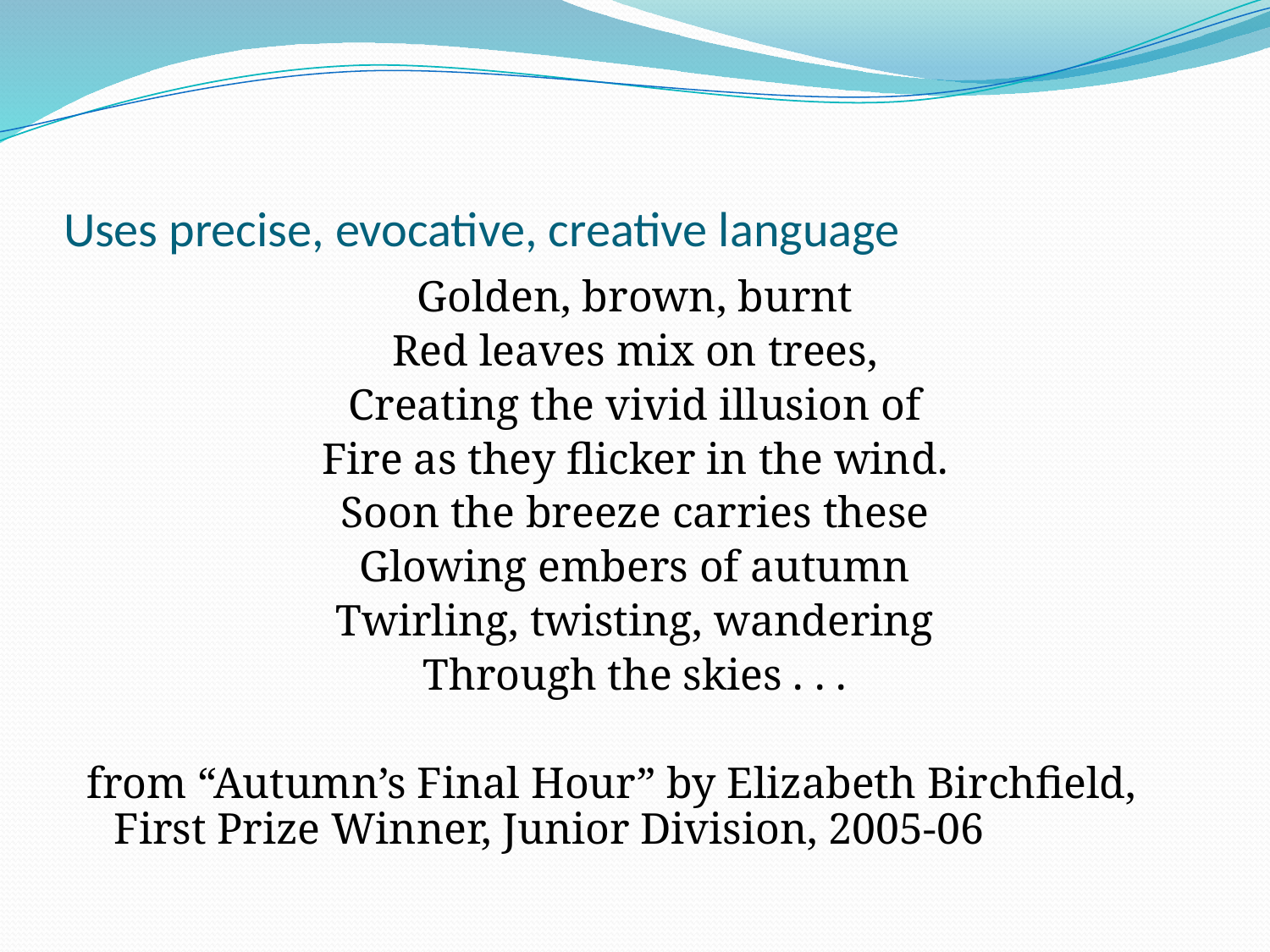

# Uses precise, evocative, creative language
Golden, brown, burnt
Red leaves mix on trees,
Creating the vivid illusion of
Fire as they flicker in the wind.
Soon the breeze carries these
Glowing embers of autumn
Twirling, twisting, wandering
Through the skies . . .

 from “Autumn’s Final Hour” by Elizabeth Birchfield, First Prize Winner, Junior Division, 2005-06